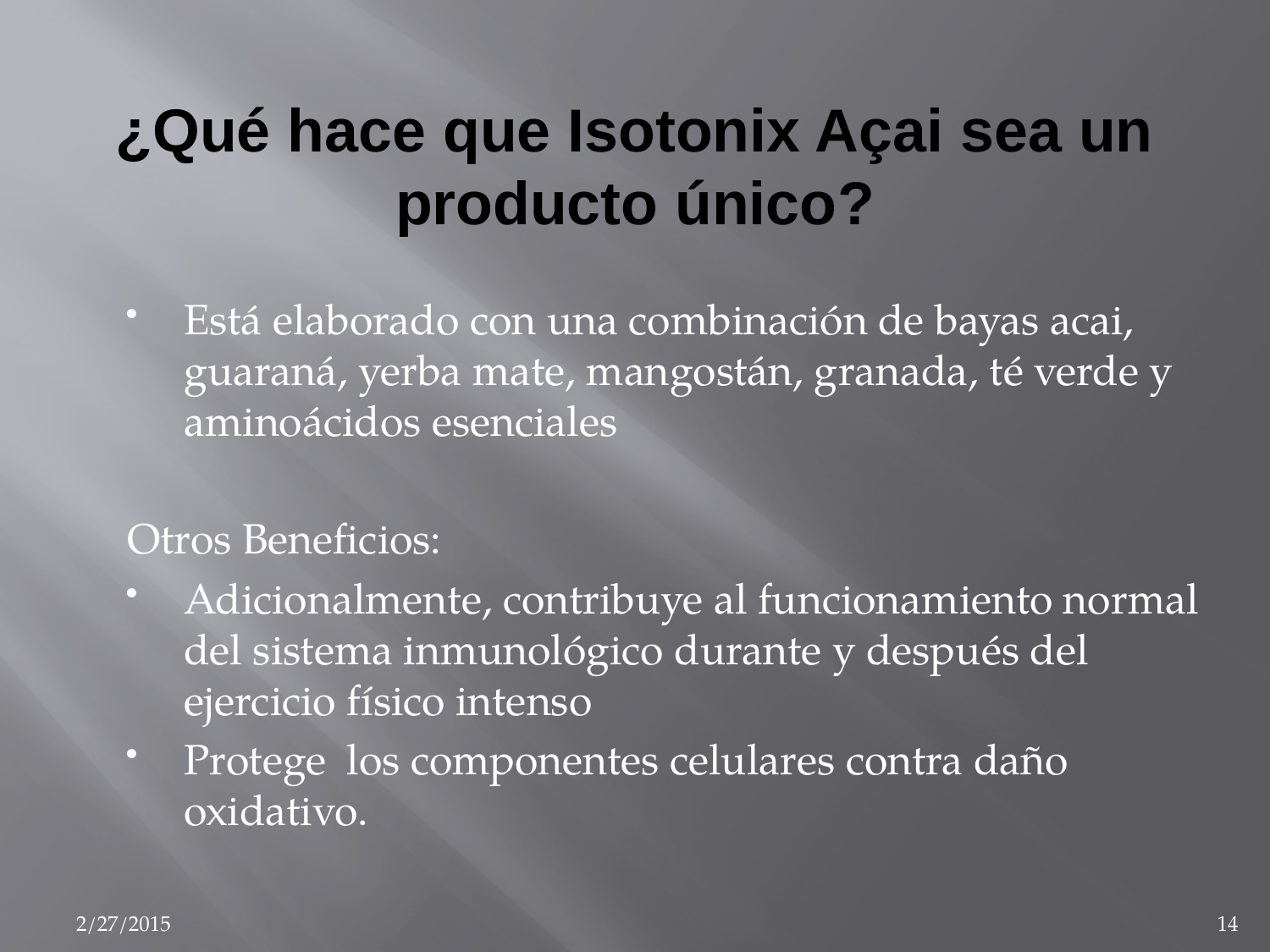

# ¿Qué hace que Isotonix Açai sea un producto único?
Está elaborado con una combinación de bayas acai, guaraná, yerba mate, mangostán, granada, té verde y aminoácidos esenciales

Otros Beneficios:
Adicionalmente, contribuye al funcionamiento normal del sistema inmunológico durante y después del ejercicio físico intenso
Protege  los componentes celulares contra daño oxidativo.

14
2/27/2015